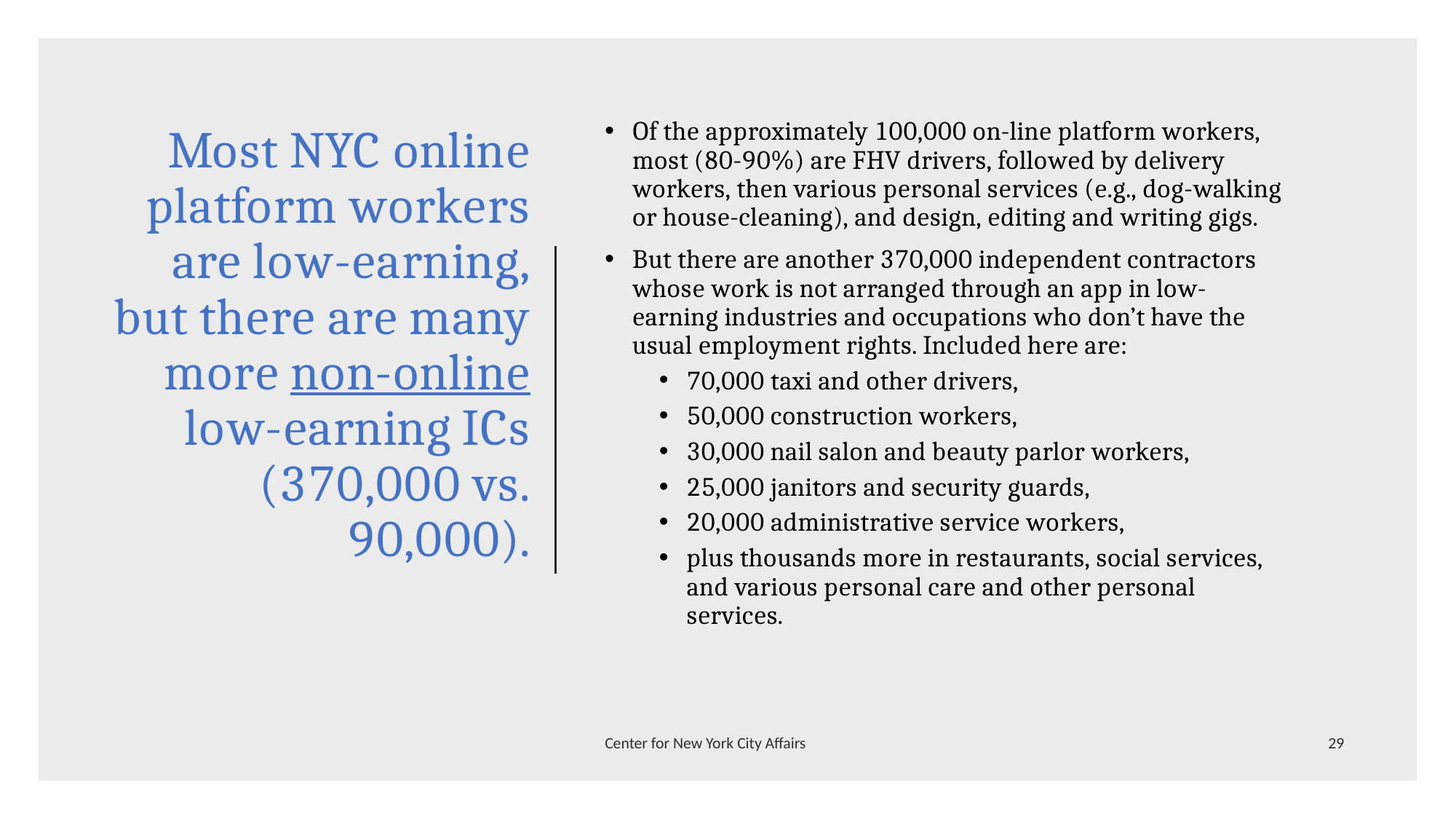

# Most NYC online platform workers are low-earning, but there are many more non-online low-earning ICs (370,000 vs. 90,000).

Of the approximately 100,000 on-line platform workers, most (80-90%) are FHV drivers, followed by delivery workers, then various personal services (e.g., dog-walking or house-cleaning), and design, editing and writing gigs.
But there are another 370,000 independent contractors whose work is not arranged through an app in low-earning industries and occupations who don’t have the usual employment rights. Included here are:
70,000 taxi and other drivers,
50,000 construction workers,
30,000 nail salon and beauty parlor workers,
25,000 janitors and security guards,
20,000 administrative service workers,
plus thousands more in restaurants, social services, and various personal care and other personal services.

Center for New York City Affairs
29